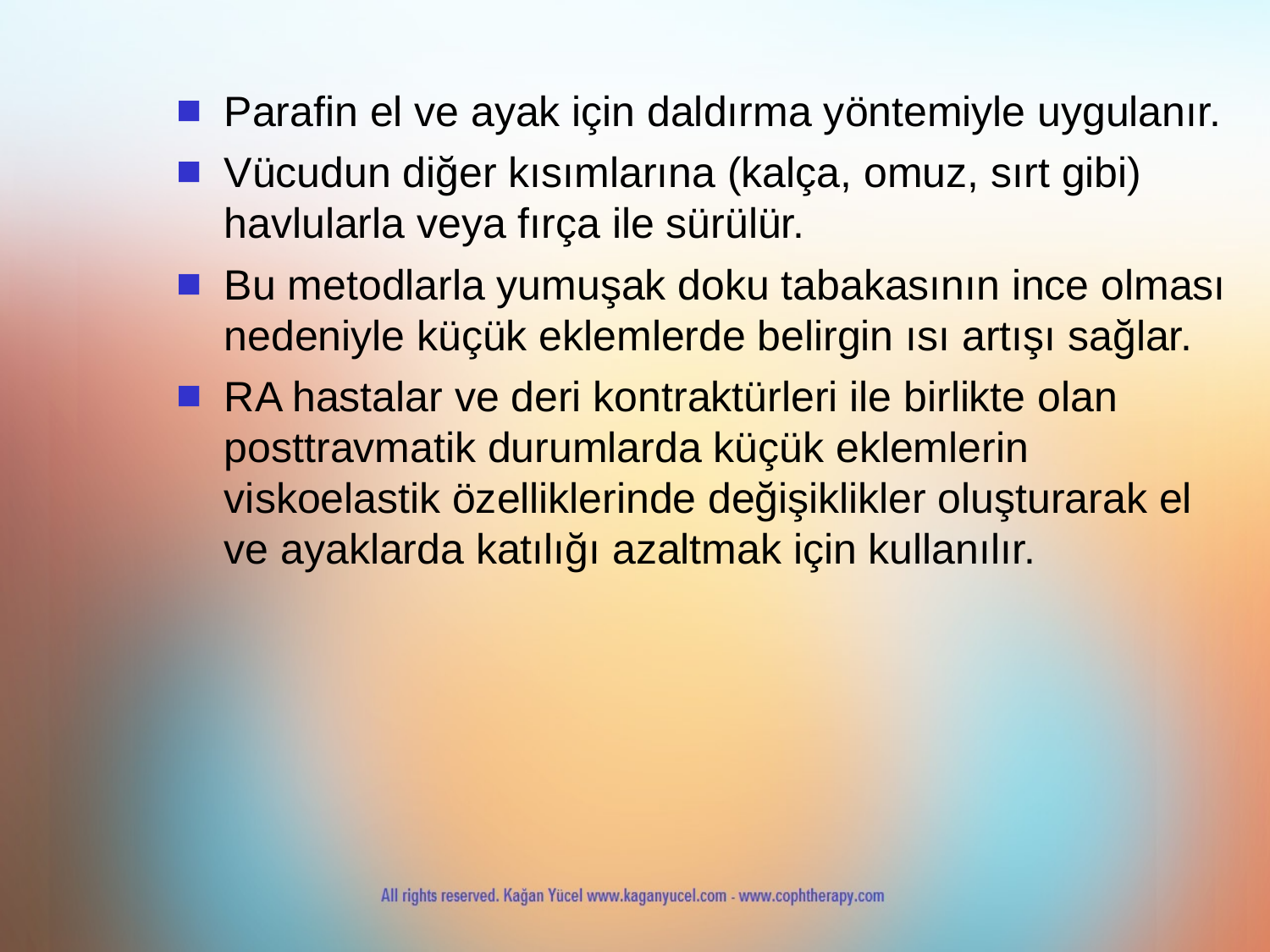

Parafin el ve ayak için daldırma yöntemiyle uygulanır.
Vücudun diğer kısımlarına (kalça, omuz, sırt gibi) havlularla veya fırça ile sürülür.
Bu metodlarla yumuşak doku tabakasının ince olması nedeniyle küçük eklemlerde belirgin ısı artışı sağlar.
RA hastalar ve deri kontraktürleri ile birlikte olan posttravmatik durumlarda küçük eklemlerin viskoelastik özelliklerinde değişiklikler oluşturarak el ve ayaklarda katılığı azaltmak için kullanılır.